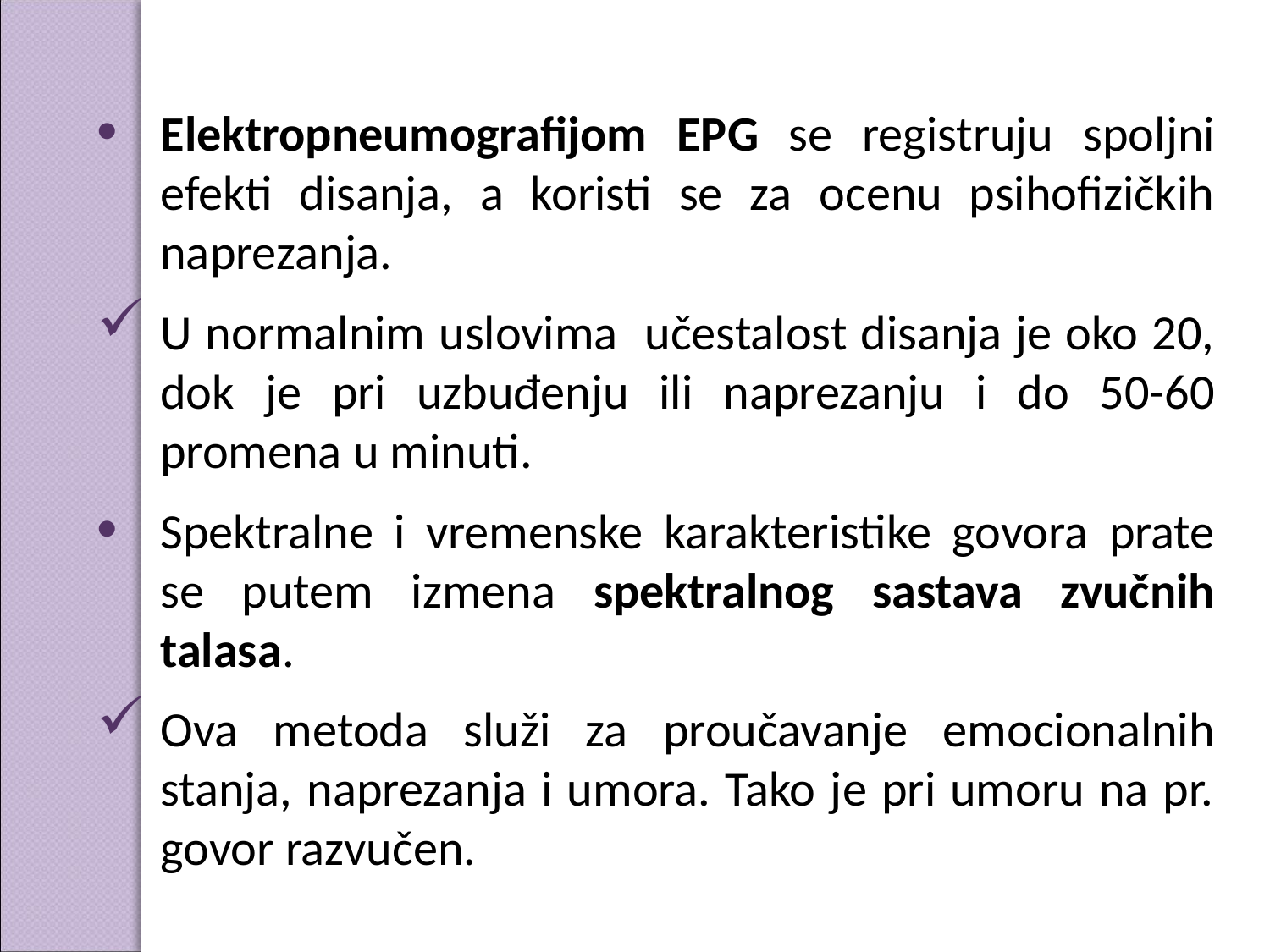

Elektropneumografijom EPG se registruju spoljni efekti disanja, a koristi se za ocenu psihofizičkih naprezanja.
U normalnim uslovima  učestalost disanja je oko 20, dok je pri uzbuđenju ili naprezanju i do 50-60 promena u minuti.
Spektralne i vremenske karakteristike govora prate se putem izmena spektralnog sastava zvučnih talasa.
Ova metoda služi za proučavanje emocionalnih stanja, naprezanja i umora. Tako je pri umoru na pr. govor razvučen.